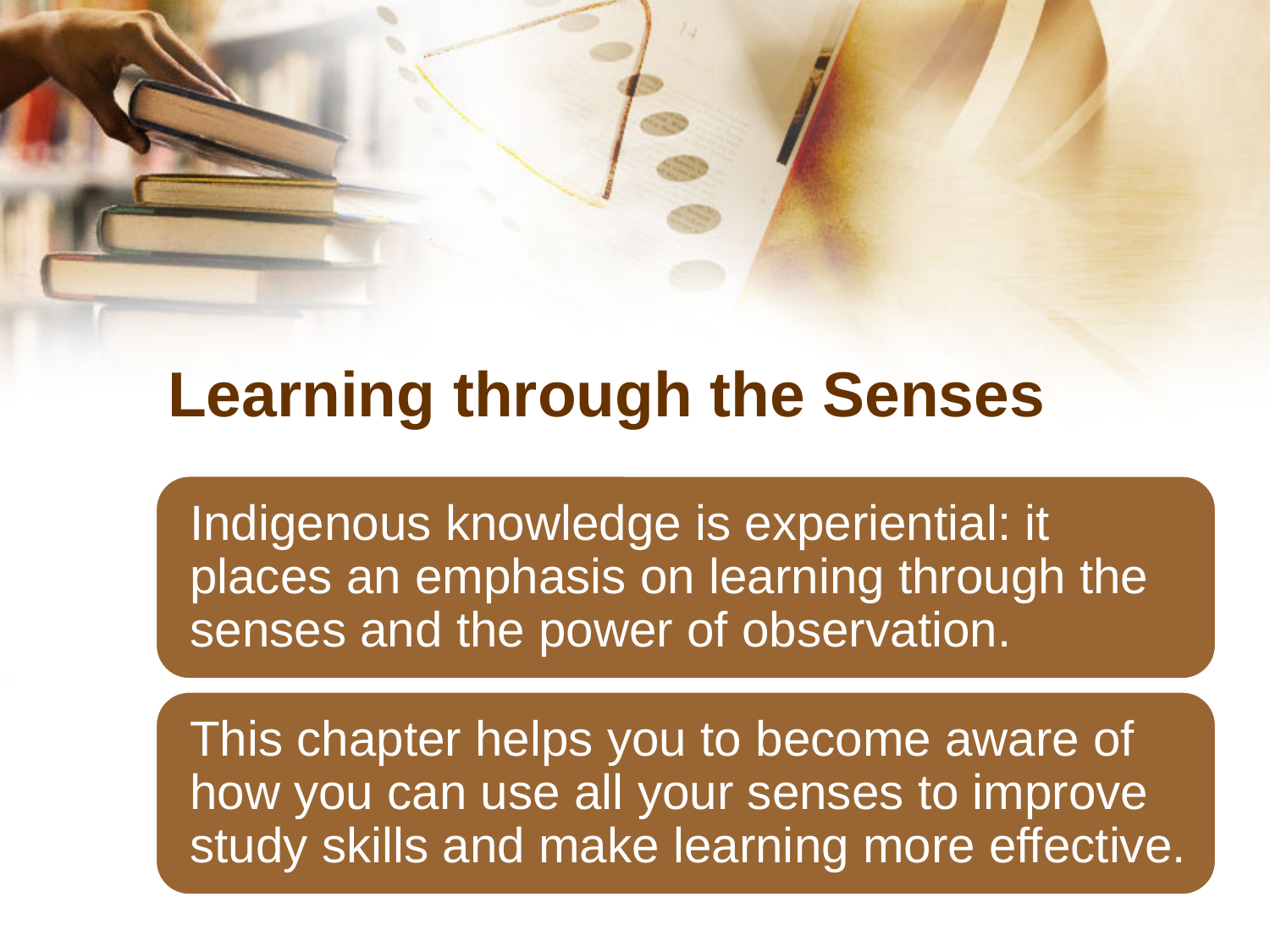

# Learning through the Senses
Indigenous knowledge is experiential: it places an emphasis on learning through the senses and the power of observation.
This chapter helps you to become aware of how you can use all your senses to improve study skills and make learning more effective.